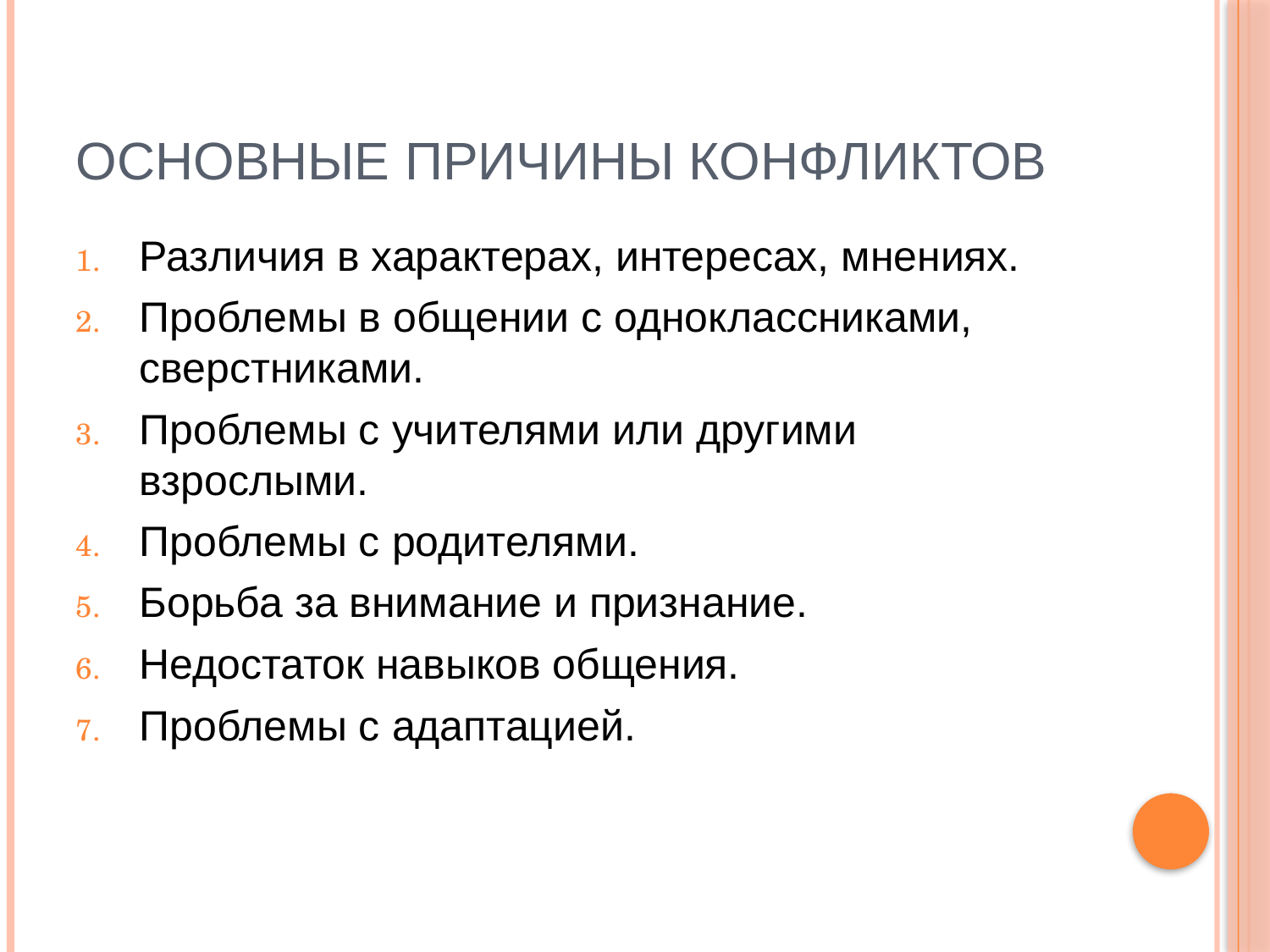

# Основные причины конфликтов
Различия в характерах, интересах, мнениях.
Проблемы в общении с одноклассниками, сверстниками.
Проблемы с учителями или другими взрослыми.
Проблемы с родителями.
Борьба за внимание и признание.
Недостаток навыков общения.
Проблемы с адаптацией.